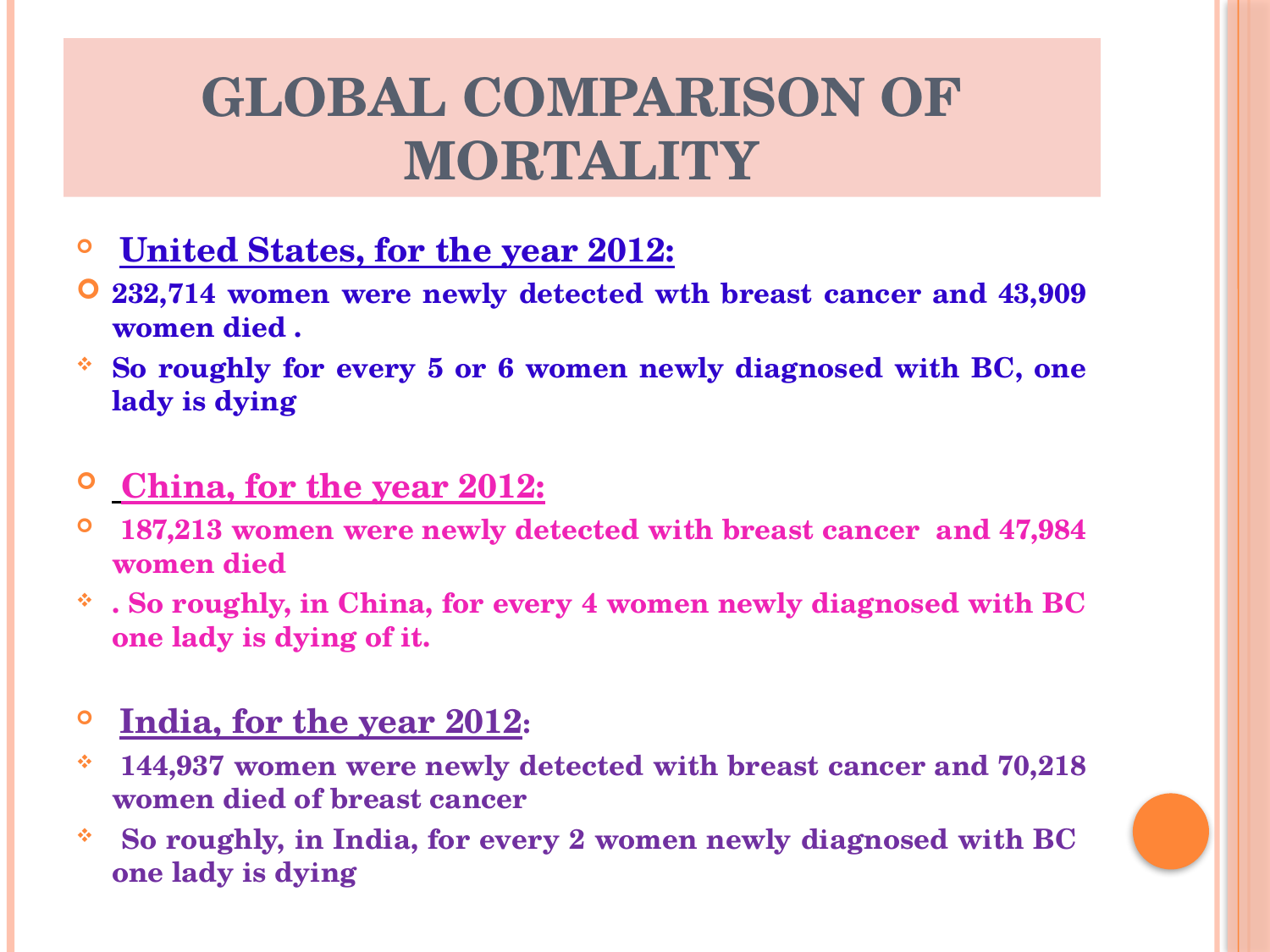

# Global comparison of mortality
 United States, for the year 2012:
232,714 women were newly detected wth breast cancer and 43,909 women died .
So roughly for every 5 or 6 women newly diagnosed with BC, one lady is dying

 China, for the year 2012:
 187,213 women were newly detected with breast cancer  and 47,984 women died
. So roughly, in China, for every 4 women newly diagnosed with BC one lady is dying of it.

 India, for the year 2012:
 144,937 women were newly detected with breast cancer and 70,218 women died of breast cancer
 So roughly, in India, for every 2 women newly diagnosed with BC  one lady is dying